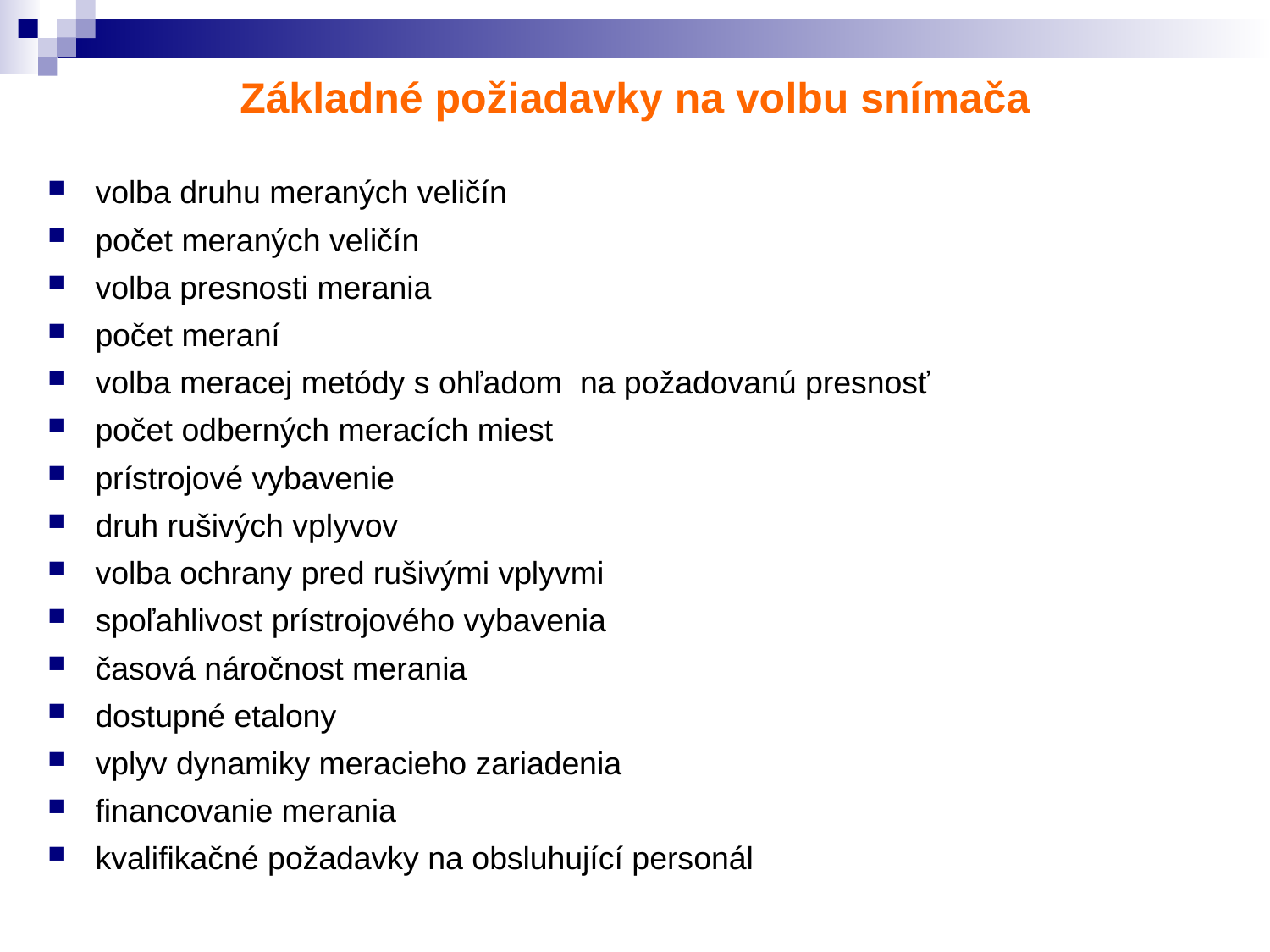

# Základné požiadavky na volbu snímača
volba druhu meraných veličín
počet meraných veličín
volba presnosti merania
počet meraní
volba meracej metódy s ohľadom  na požadovanú presnosť
počet odberných meracích miest
prístrojové vybavenie
druh rušivých vplyvov
volba ochrany pred rušivými vplyvmi
spoľahlivost prístrojového vybavenia
časová náročnost merania
dostupné etalony
vplyv dynamiky meracieho zariadenia
financovanie merania
kvalifikačné požadavky na obsluhující personál